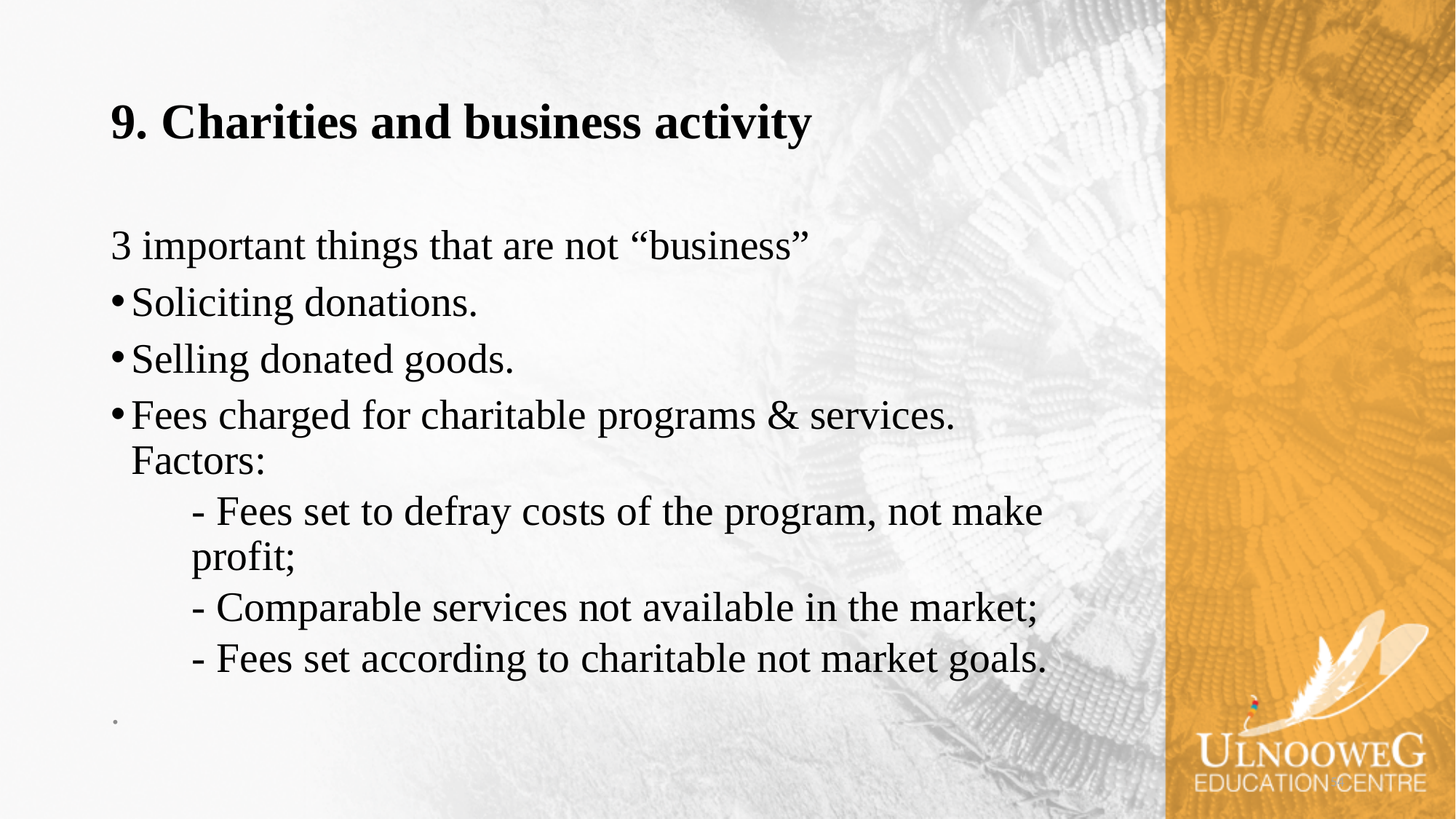

# 9. Charities and business activity
3 important things that are not “business”
Soliciting donations.
Selling donated goods.
Fees charged for charitable programs & services. Factors:
- Fees set to defray costs of the program, not make profit;
- Comparable services not available in the market;
- Fees set according to charitable not market goals.
.

54